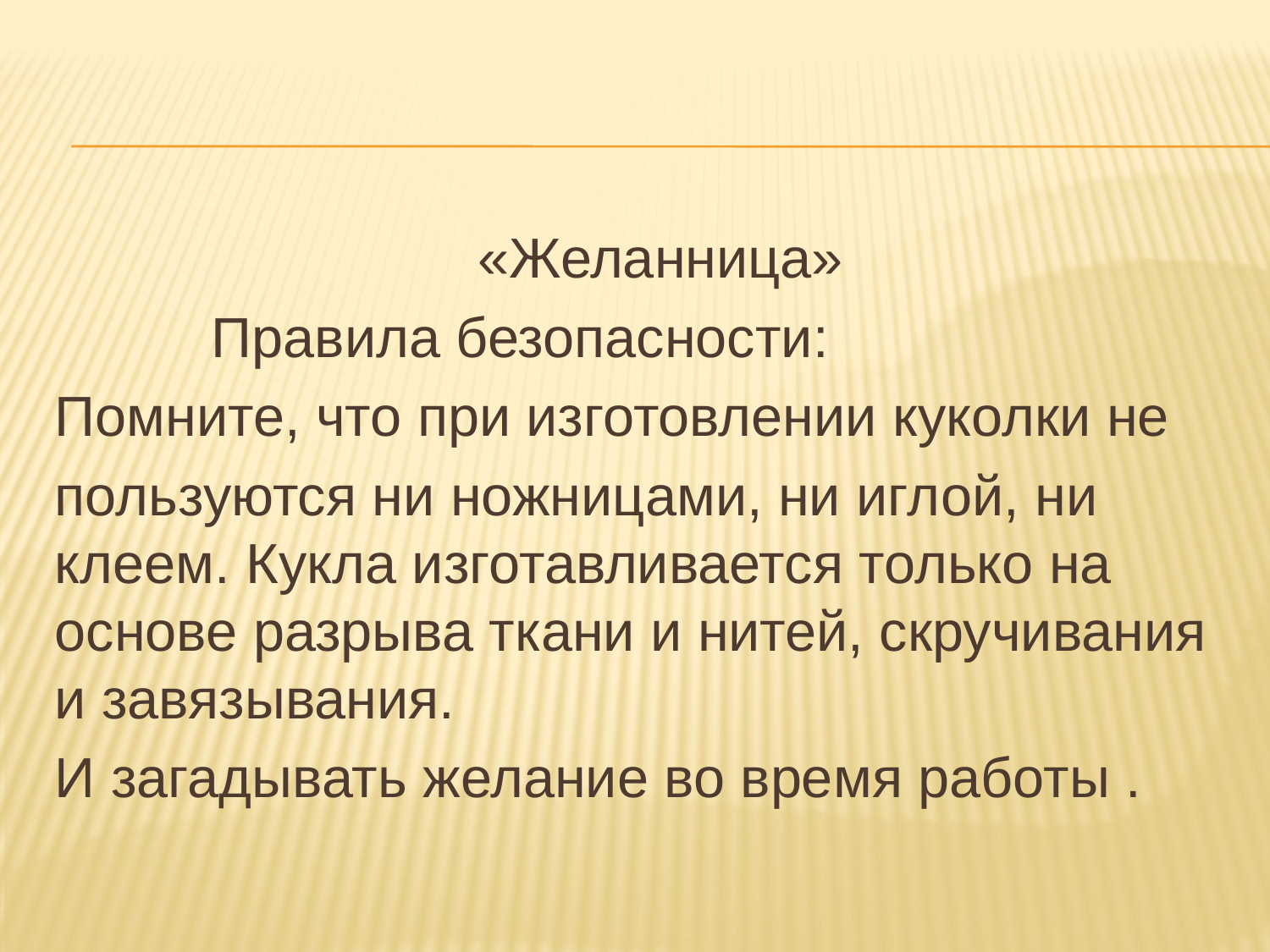

#
                           «Желанница»
          Правила безопасности:
Помните, что при изготовлении куколки не
пользуются ни ножницами, ни иглой, ни клеем. Кукла изготавливается только на основе разрыва ткани и нитей, скручивания и завязывания.
И загадывать желание во время работы .